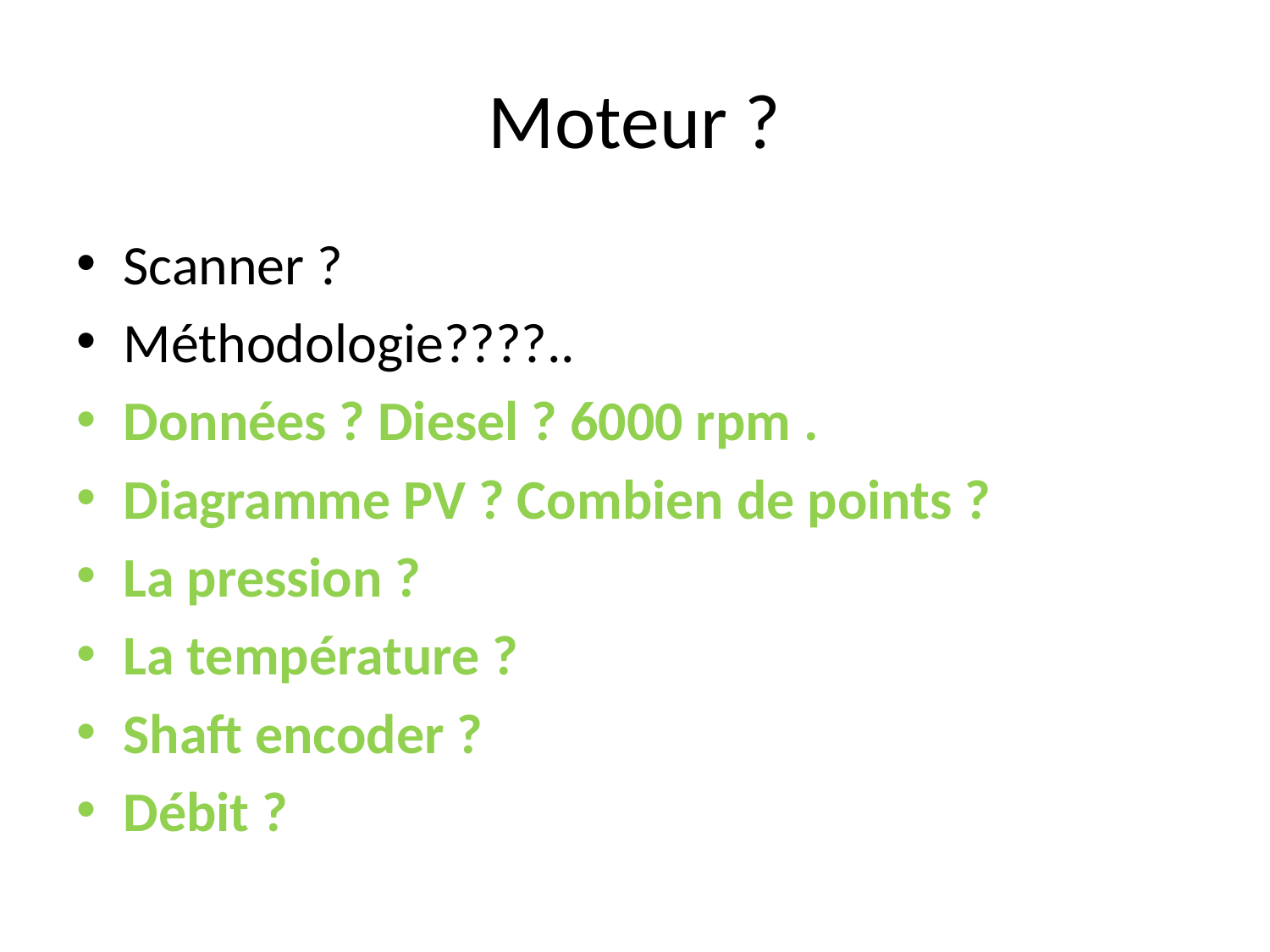

# Moteur ?
Scanner ?
Méthodologie????..
Données ? Diesel ? 6000 rpm .
Diagramme PV ? Combien de points ?
La pression ?
La température ?
Shaft encoder ?
Débit ?